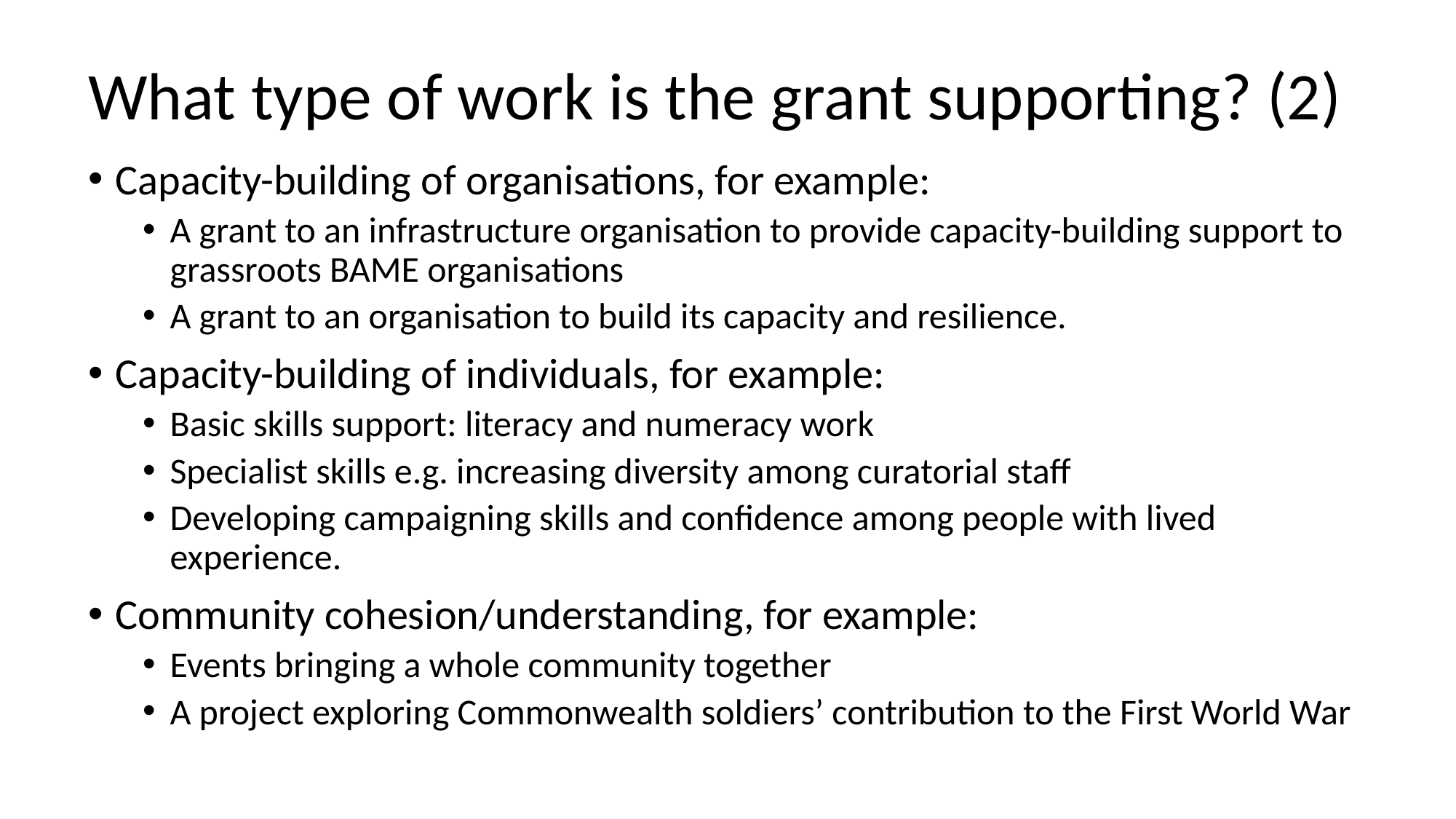

# What type of work is the grant supporting? (2)
Capacity-building of organisations, for example:
A grant to an infrastructure organisation to provide capacity-building support to grassroots BAME organisations
A grant to an organisation to build its capacity and resilience.
Capacity-building of individuals, for example:
Basic skills support: literacy and numeracy work
Specialist skills e.g. increasing diversity among curatorial staff
Developing campaigning skills and confidence among people with lived experience.
Community cohesion/understanding, for example:
Events bringing a whole community together
A project exploring Commonwealth soldiers’ contribution to the First World War